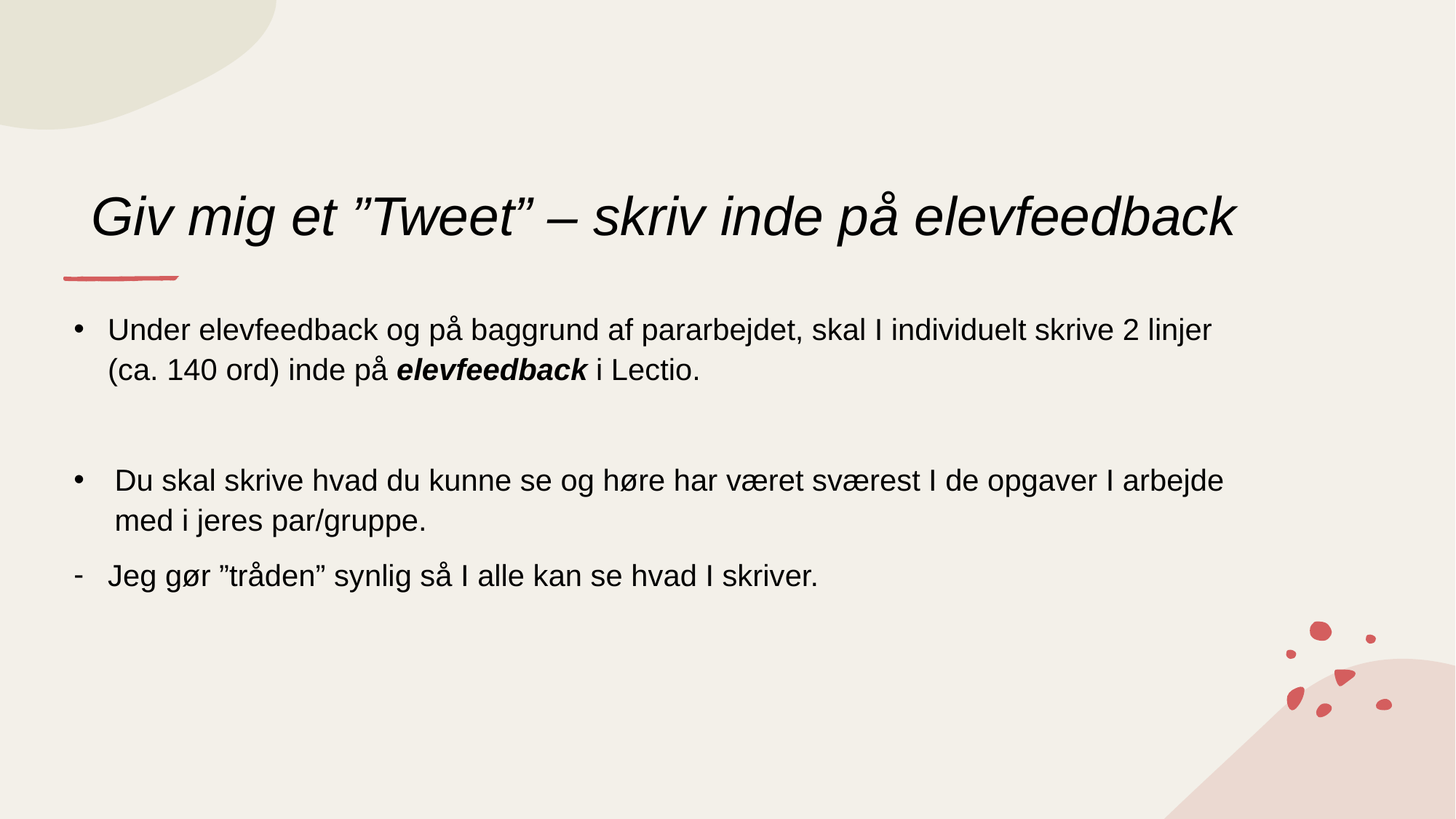

# Giv mig et ”Tweet” – skriv inde på elevfeedback
Under elevfeedback og på baggrund af pararbejdet, skal I individuelt skrive 2 linjer (ca. 140 ord) inde på elevfeedback i Lectio.

Du skal skrive hvad du kunne se og høre har været sværest I de opgaver I arbejde med i jeres par/gruppe.
Jeg gør ”tråden” synlig så I alle kan se hvad I skriver.